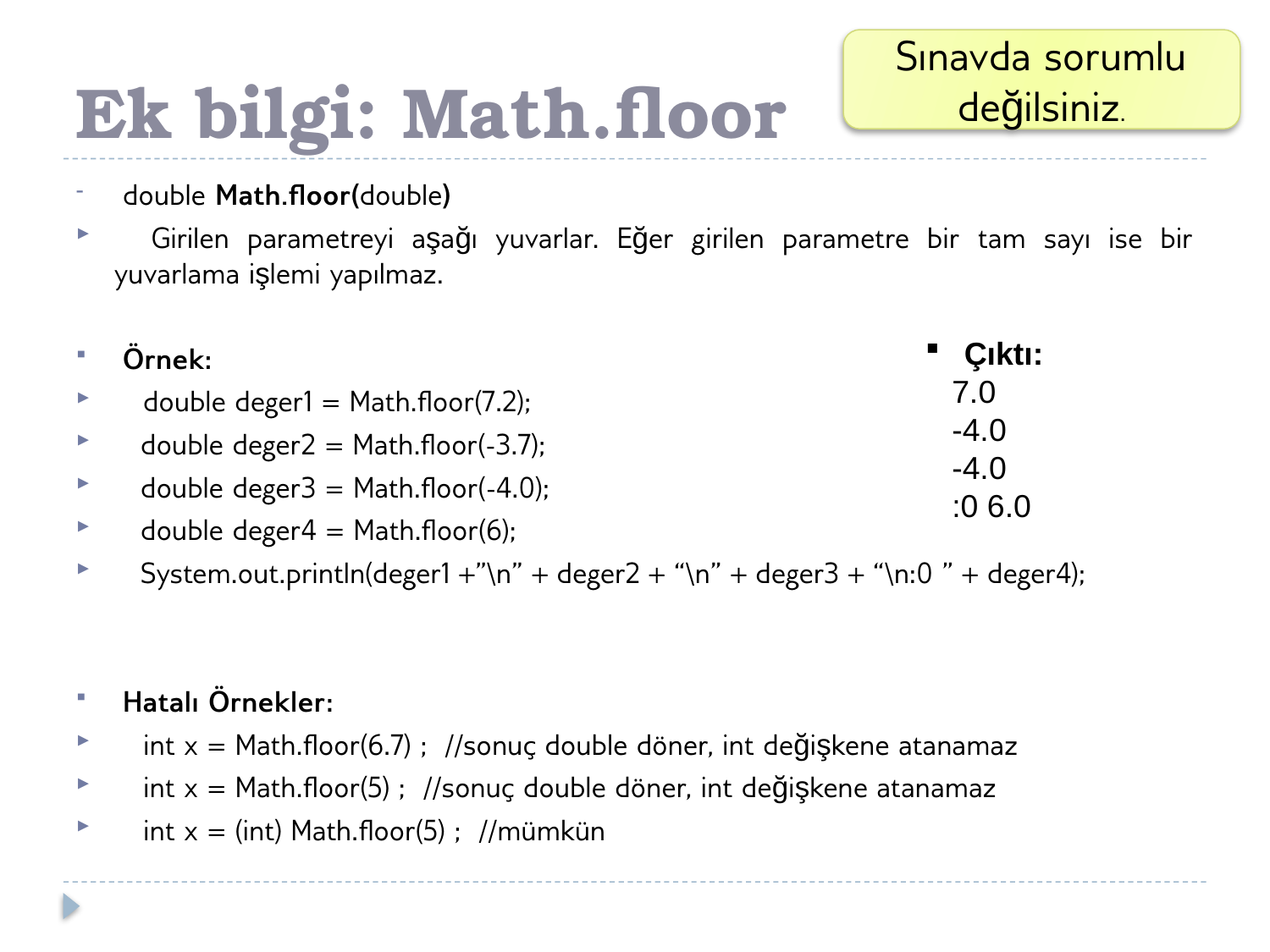

# Ek bilgi: Math.floor
Sınavda sorumlu değilsiniz.
 double Math.floor(double)
  Girilen parametreyi aşağı yuvarlar. Eğer girilen parametre bir tam sayı ise bir yuvarlama işlemi yapılmaz.

 Örnek:
   double deger1 = Math.floor(7.2);
   double deger2 = Math.floor(-3.7);
   double deger3 = Math.floor(-4.0);
   double deger4 = Math.floor(6);
   System.out.println(deger1 +”\n” + deger2 + “\n” + deger3 + “\n:0 ” + deger4);

 Hatalı Örnekler:
   int x = Math.floor(6.7) ;  //sonuç double döner, int değişkene atanamaz
   int x = Math.floor(5) ;  //sonuç double döner, int değişkene atanamaz
   int x = (int) Math.floor(5) ;  //mümkün
 Çıktı:
   7.0
   -4.0
   -4.0
   :0 6.0